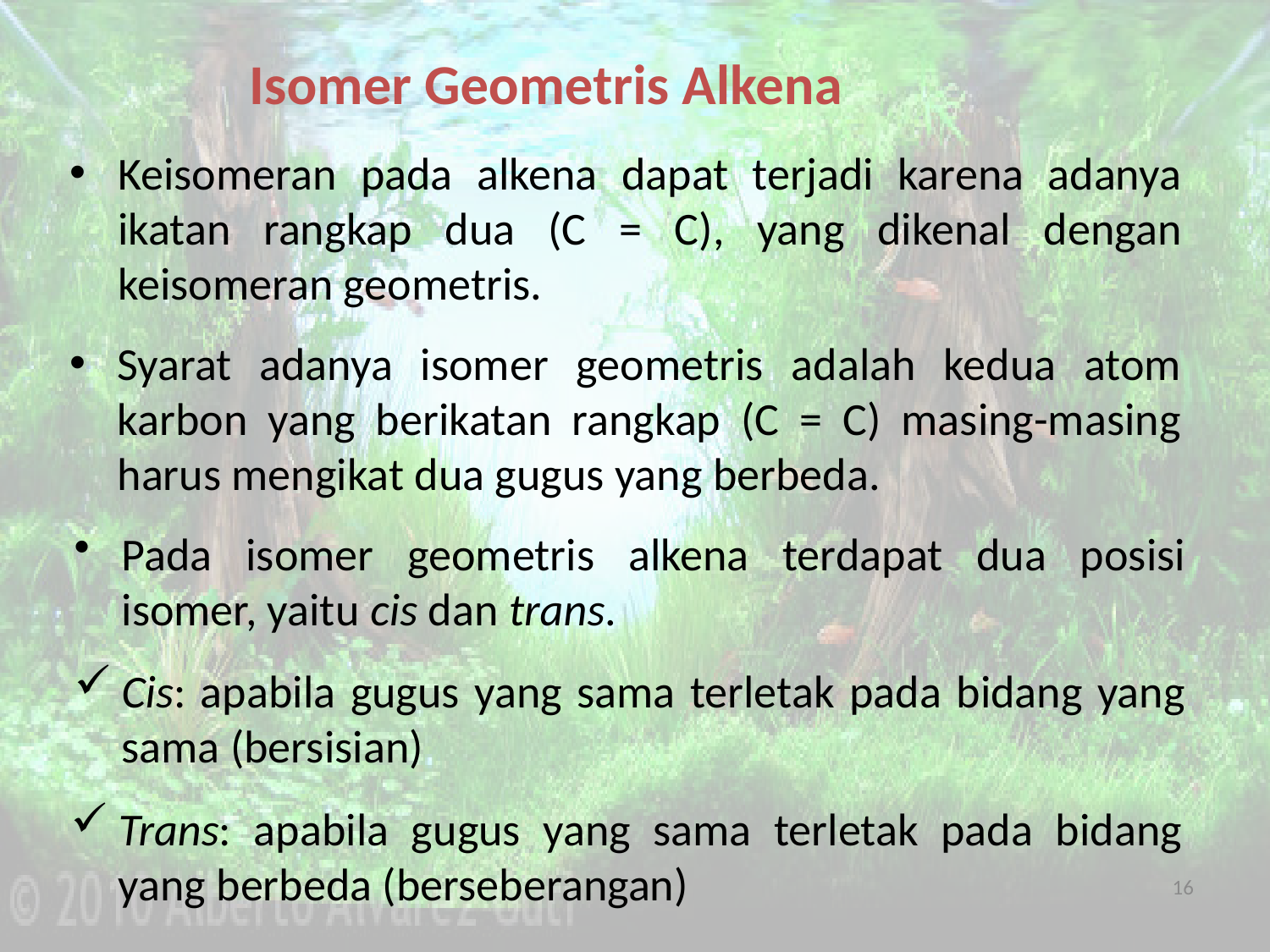

Isomer Geometris Alkena
Keisomeran pada alkena dapat terjadi karena adanya ikatan rangkap dua (C = C), yang dikenal dengan keisomeran geometris.
Syarat adanya isomer geometris adalah kedua atom karbon yang berikatan rangkap (C = C) masing-masing harus mengikat dua gugus yang berbeda.
Pada isomer geometris alkena terdapat dua posisi isomer, yaitu cis dan trans.
Cis: apabila gugus yang sama terletak pada bidang yang sama (bersisian)
Trans: apabila gugus yang sama terletak pada bidang yang berbeda (berseberangan)
16